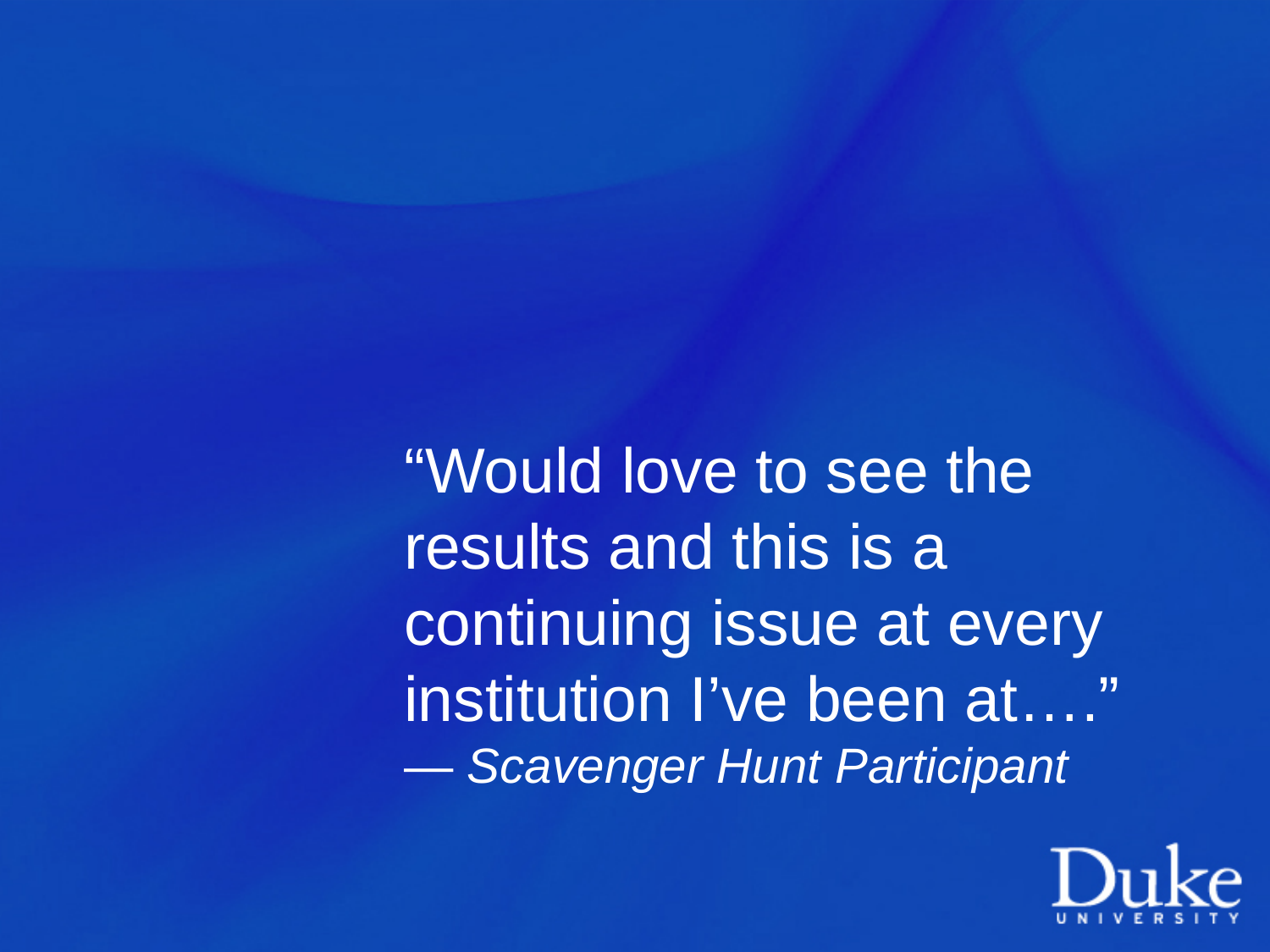

“Would love to see the results and this is a continuing issue at every institution I’ve been at….”
― Scavenger Hunt Participant